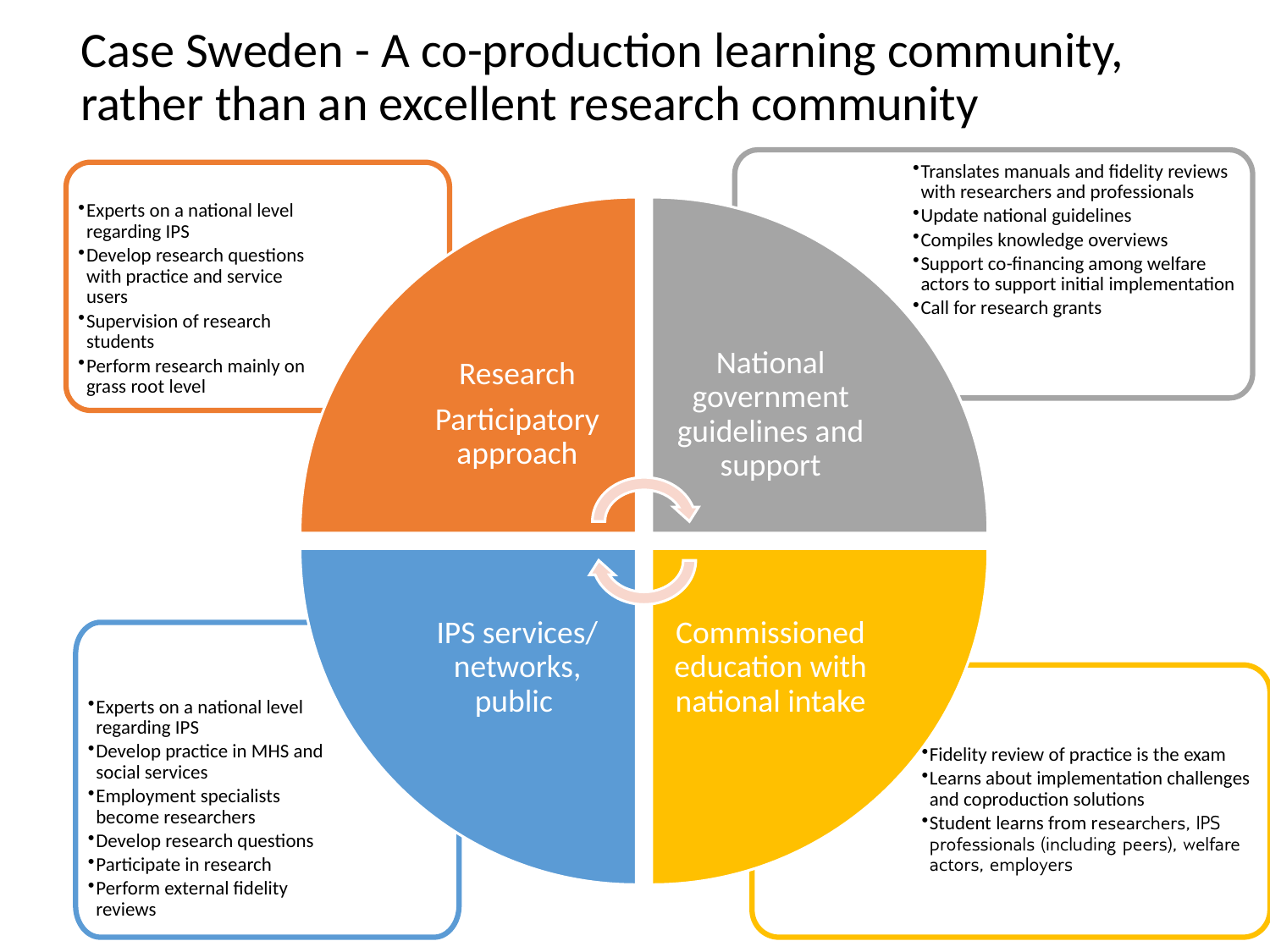

# Case Sweden - A co-production learning community, rather than an excellent research community
Translates manuals and fidelity reviews with researchers and professionals
Update national guidelines
Compiles knowledge overviews
Support co-financing among welfare actors to support initial implementation
Call for research grants

Experts on a national level regarding IPS
Develop research questions with practice and service users
Supervision of research students
Perform research mainly on grass root level
Research
Participatory approach
National government guidelines and support

Commissioned education with national intake
IPS services/ networks, public
Experts on a national level regarding IPS
Develop practice in MHS and social services
Employment specialists become researchers
Develop research questions
Participate in research
Perform external fidelity reviews

Fidelity review of practice is the exam
Learns about implementation challenges and coproduction solutions
Student learns from researchers, IPS professionals (including peers), welfare actors, employers
22